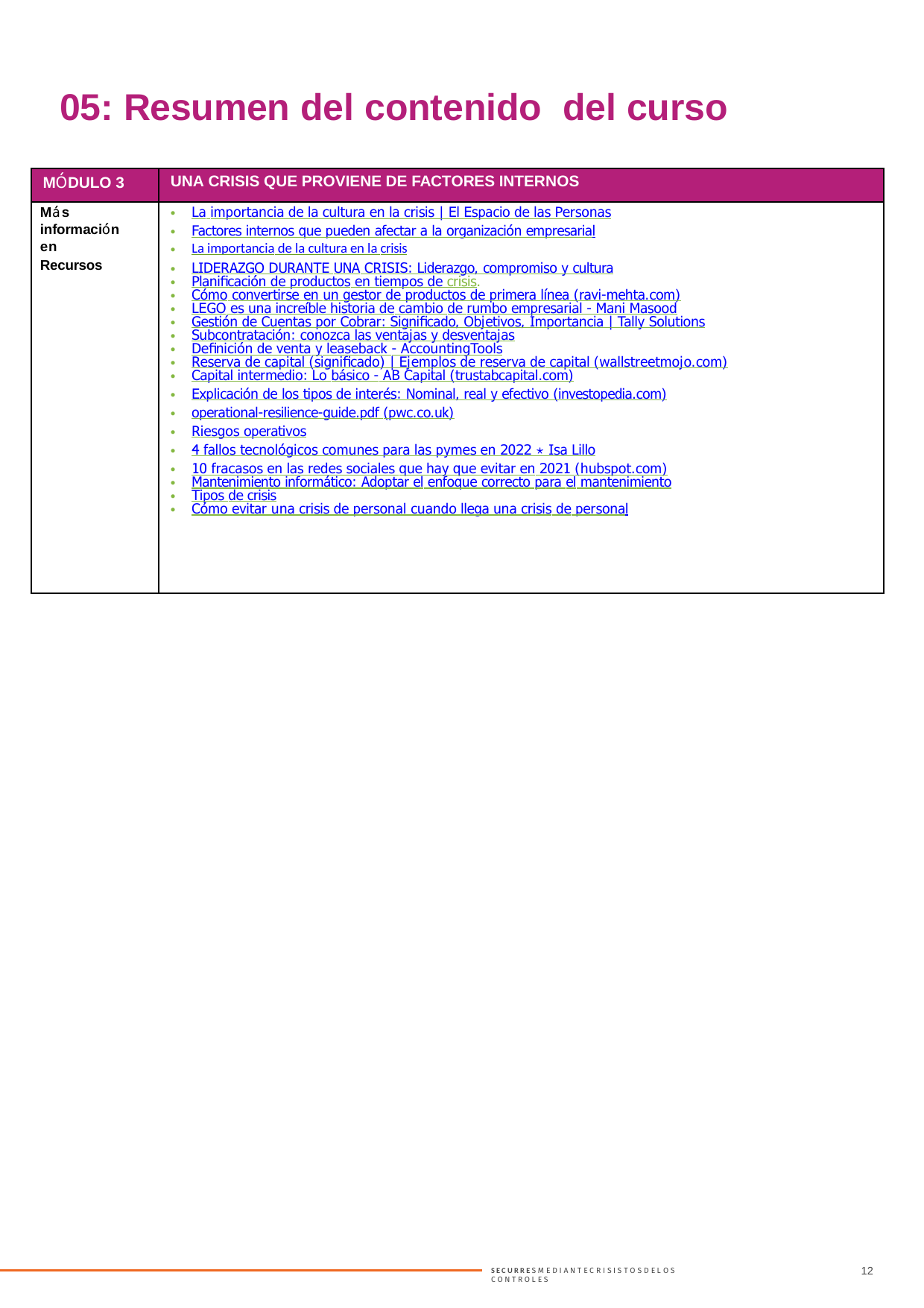

05: Resumen del contenido  del curso
| MÓDULO 3 | UNA CRISIS QUE PROVIENE DE FACTORES INTERNOS |
| --- | --- |
| Más información en Recursos | La importancia de la cultura en la crisis | El Espacio de las Personas Factores internos que pueden afectar a la organización empresarial La importancia de la cultura en la crisis LIDERAZGO DURANTE UNA CRISIS: Liderazgo, compromiso y cultura Planificación de productos en tiempos de crisis. Cómo convertirse en un gestor de productos de primera línea (ravi-mehta.com) LEGO es una increíble historia de cambio de rumbo empresarial - Mani Masood Gestión de Cuentas por Cobrar: Significado, Objetivos, Importancia | Tally Solutions Subcontratación: conozca las ventajas y desventajas Definición de venta y leaseback - AccountingTools Reserva de capital (significado) | Ejemplos de reserva de capital (wallstreetmojo.com) Capital intermedio: Lo básico - AB Capital (trustabcapital.com) Explicación de los tipos de interés: Nominal, real y efectivo (investopedia.com) operational-resilience-guide.pdf (pwc.co.uk) Riesgos operativos 4 fallos tecnológicos comunes para las pymes en 2022 ⋆ Isa Lillo 10 fracasos en las redes sociales que hay que evitar en 2021 (hubspot.com) Mantenimiento informático: Adoptar el enfoque correcto para el mantenimiento Tipos de crisis Cómo evitar una crisis de personal cuando llega una crisis de personal |
12
S E C U R R E S M E D I A N T E C R I S I S T O S D E L O S  C O N T R O L E S